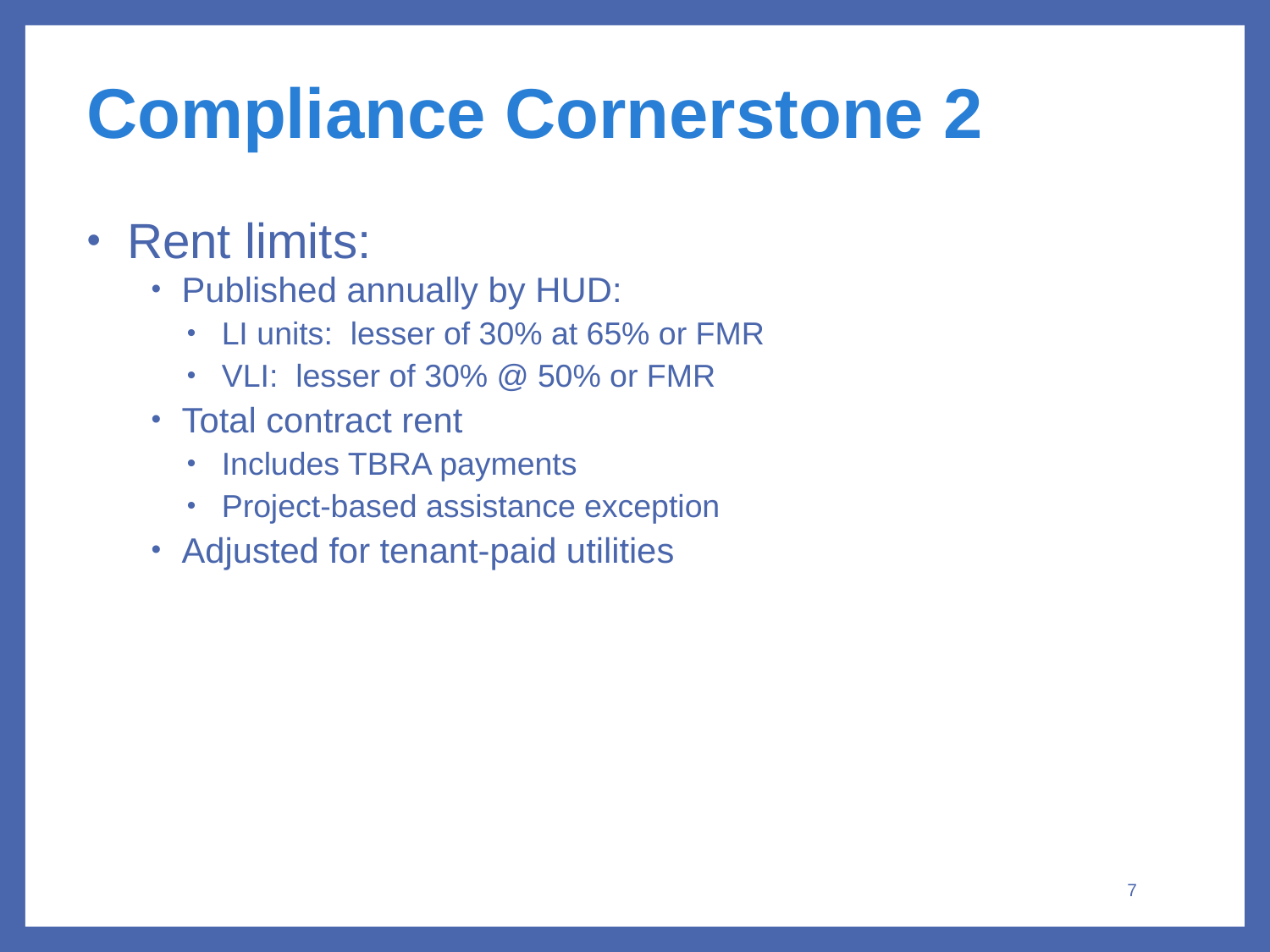

# Compliance Cornerstone 2
Rent limits:
Published annually by HUD:
LI units:  lesser of 30% at 65% or FMR
VLI:  lesser of 30% @ 50% or FMR
Total contract rent
Includes TBRA payments
Project-based assistance exception
Adjusted for tenant-paid utilities

7